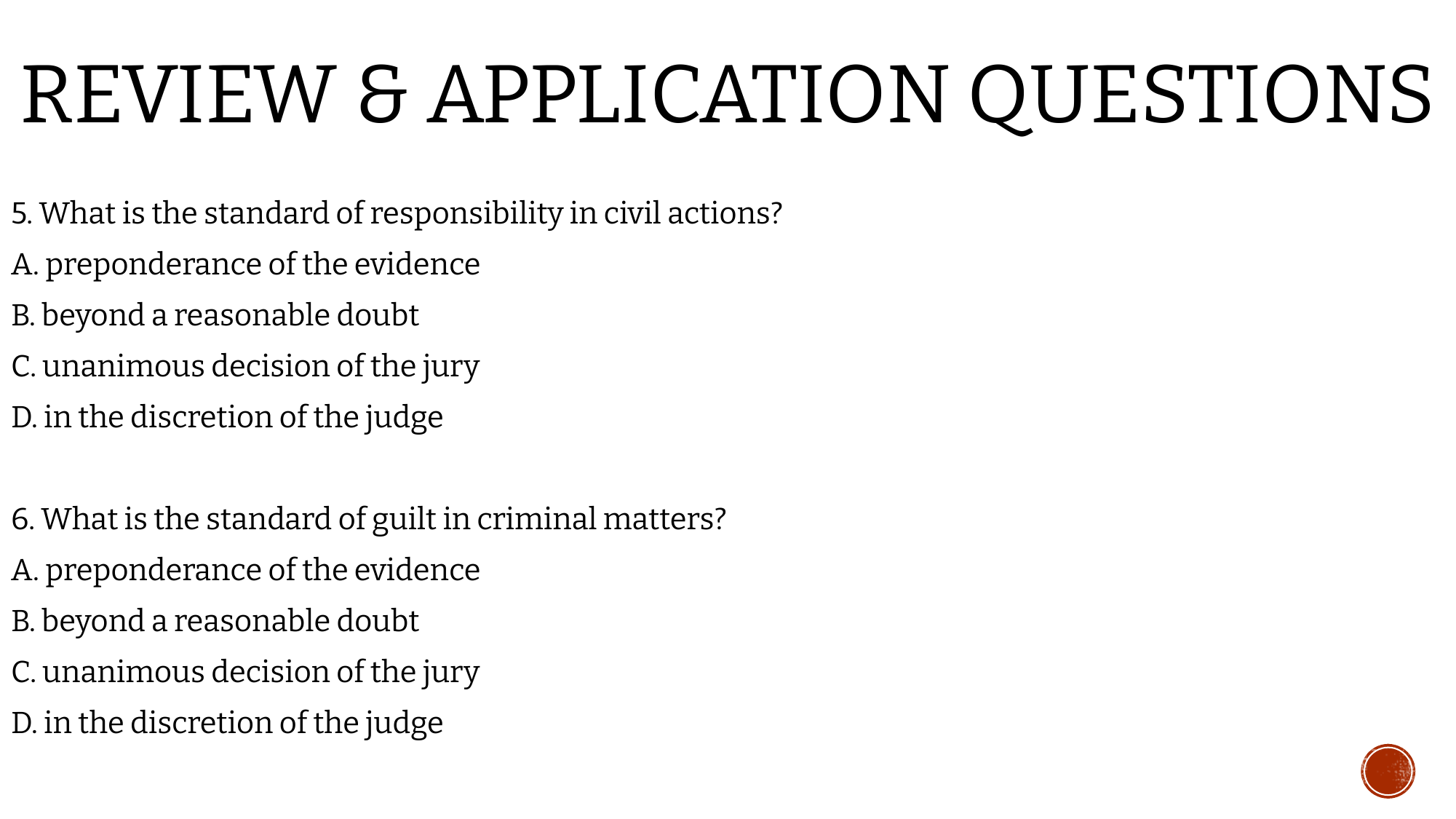

# Review & Application Questions
5. What is the standard of responsibility in civil actions?
A. preponderance of the evidence
B. beyond a reasonable doubt
C. unanimous decision of the jury
D. in the discretion of the judge

6. What is the standard of guilt in criminal matters?
A. preponderance of the evidence
B. beyond a reasonable doubt
C. unanimous decision of the jury
D. in the discretion of the judge